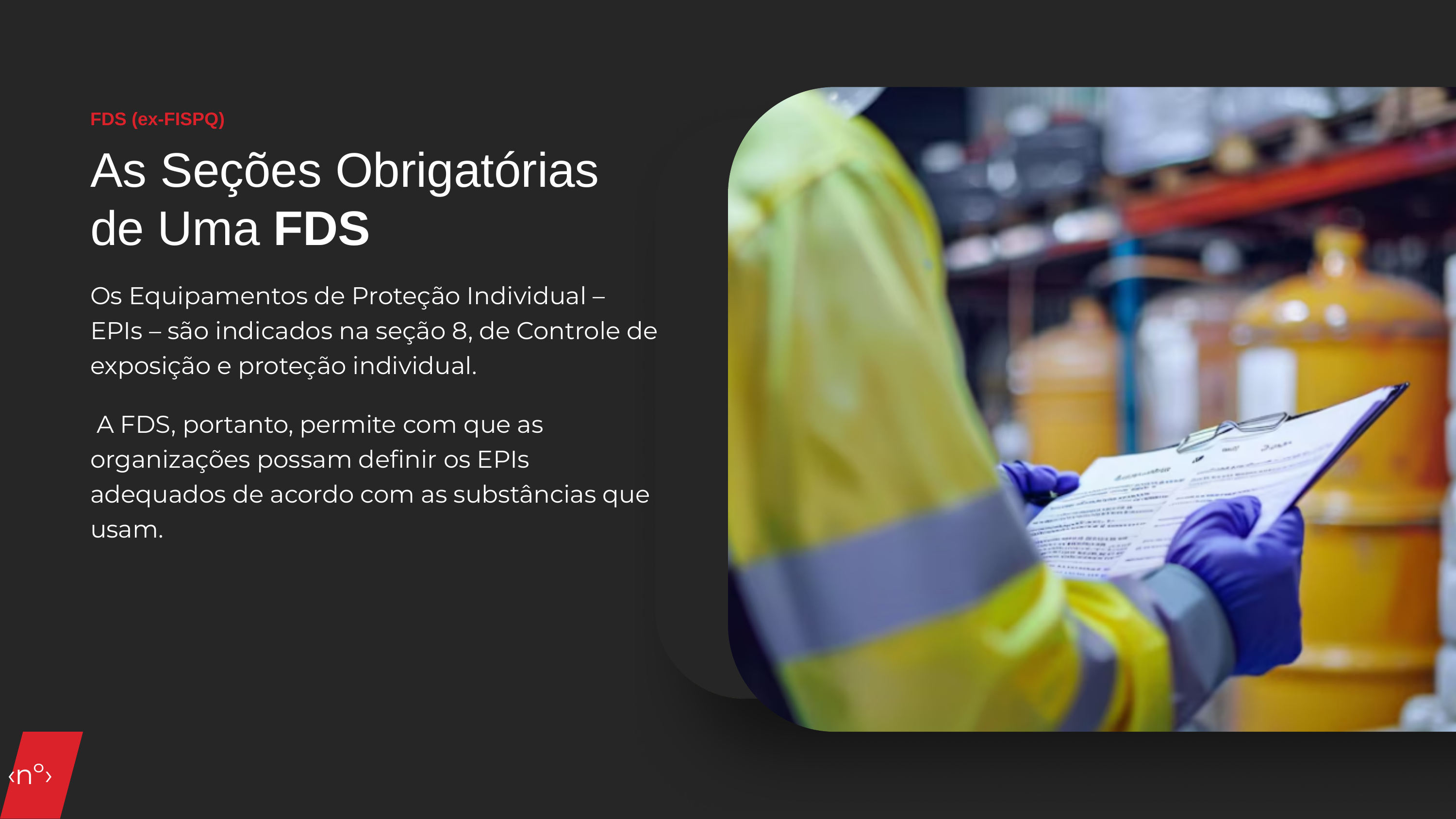

FDS (ex-FISPQ)
As Seções Obrigatórias de Uma FDS
Os Equipamentos de Proteção Individual – EPIs – são indicados na seção 8, de Controle de exposição e proteção individual.
 A FDS, portanto, permite com que as organizações possam definir os EPIs adequados de acordo com as substâncias que usam.

‹nº›